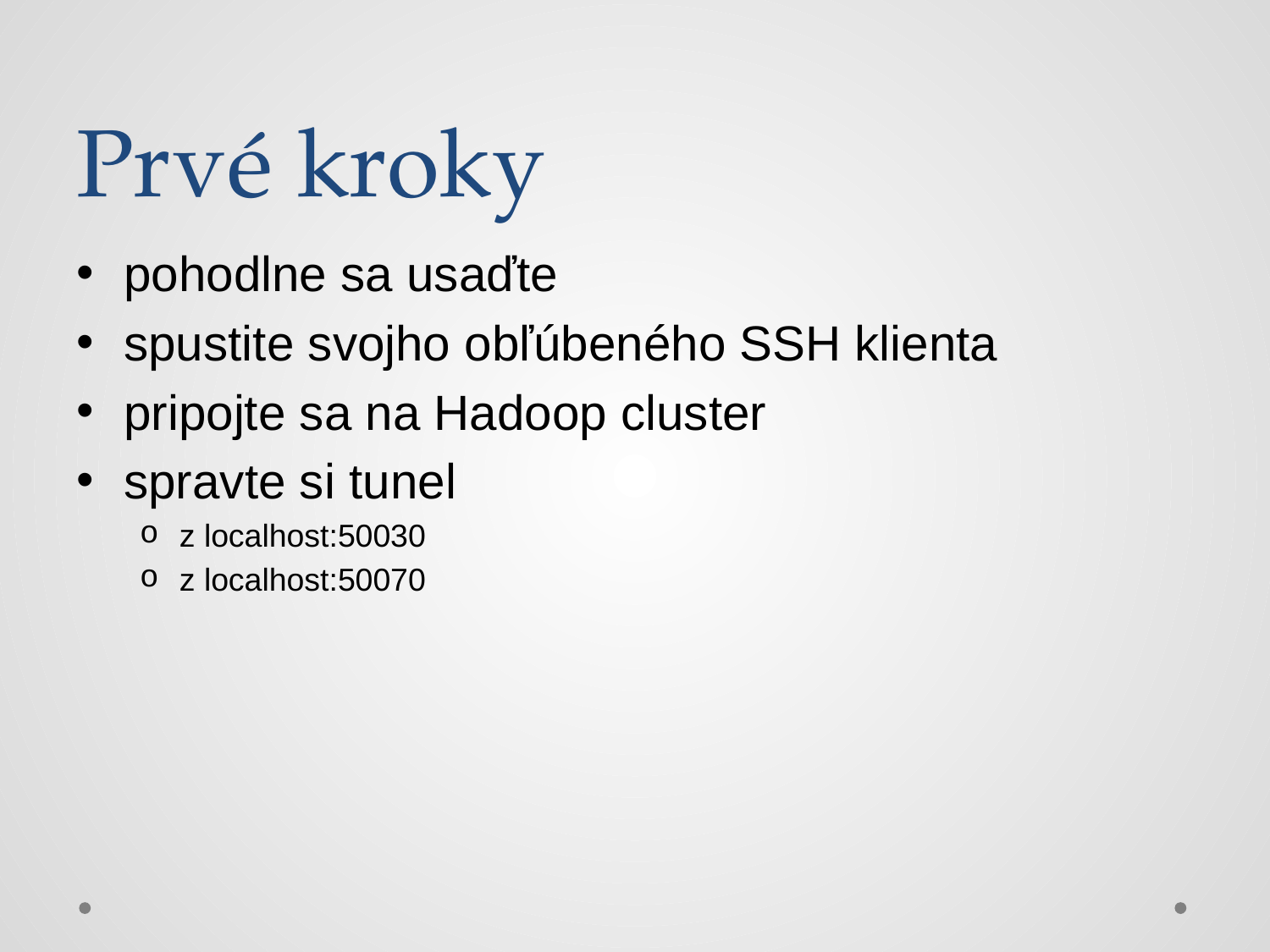

# Prvé kroky
pohodlne sa usaďte
spustite svojho obľúbeného SSH klienta
pripojte sa na Hadoop cluster
spravte si tunel
z localhost:50030
z localhost:50070